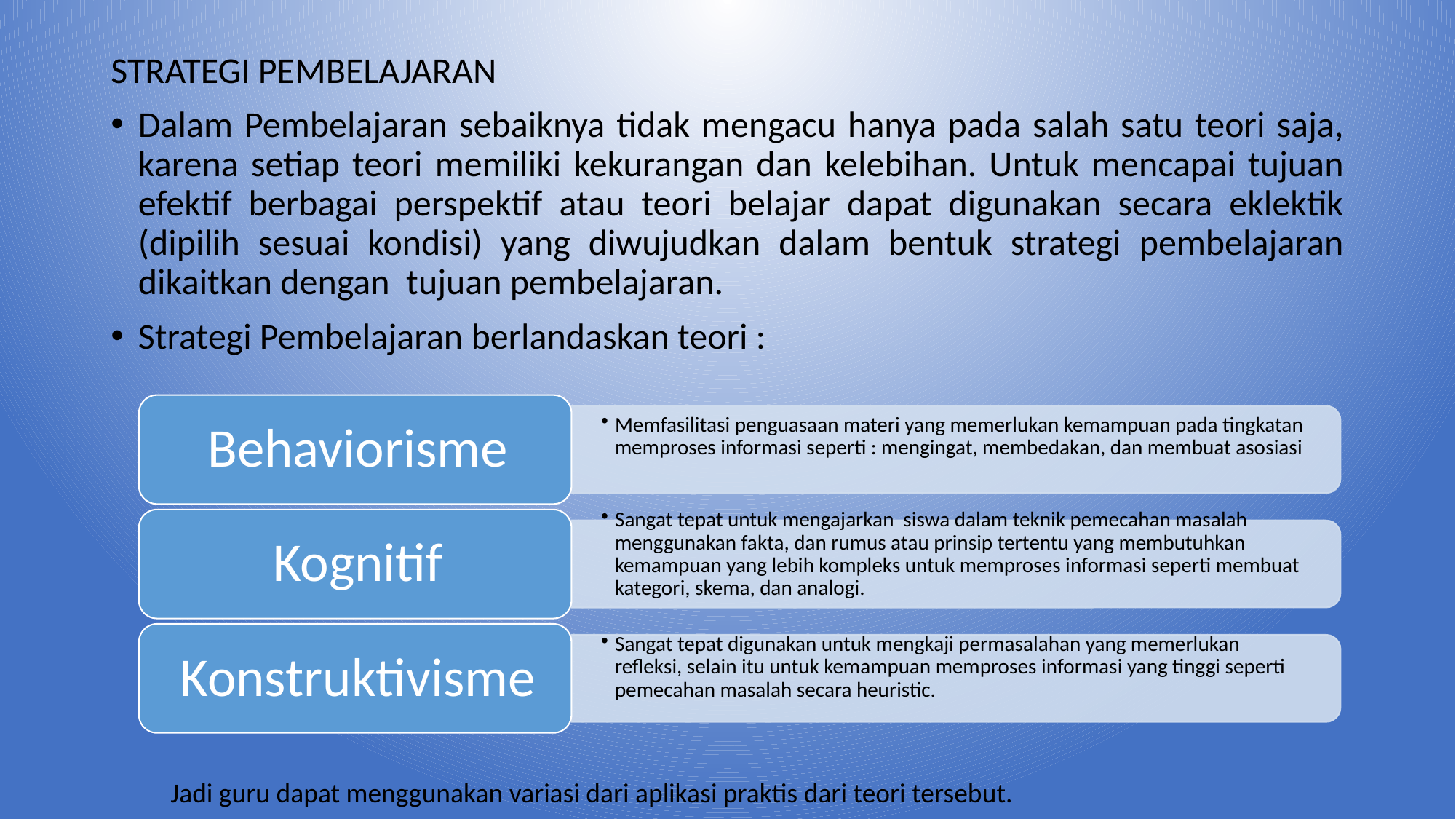

# STRATEGI PEMBELAJARAN
Dalam Pembelajaran sebaiknya tidak mengacu hanya pada salah satu teori saja, karena setiap teori memiliki kekurangan dan kelebihan. Untuk mencapai tujuan efektif berbagai perspektif atau teori belajar dapat digunakan secara eklektik (dipilih sesuai kondisi) yang diwujudkan dalam bentuk strategi pembelajaran dikaitkan dengan  tujuan pembelajaran.
Strategi Pembelajaran berlandaskan teori :

Memfasilitasi penguasaan materi yang memerlukan kemampuan pada tingkatan memproses informasi seperti : mengingat, membedakan, dan membuat asosiasi

Behaviorisme
Sangat tepat untuk mengajarkan  siswa dalam teknik pemecahan masalah menggunakan fakta, dan rumus atau prinsip tertentu yang membutuhkan kemampuan yang lebih kompleks untuk memproses informasi seperti membuat kategori, skema, dan analogi.

Kognitif
Sangat tepat digunakan untuk mengkaji permasalahan yang memerlukan refleksi, selain itu untuk kemampuan memproses informasi yang tinggi seperti pemecahan masalah secara heuristic.

Konstruktivisme
Jadi guru dapat menggunakan variasi dari aplikasi praktis dari teori tersebut.